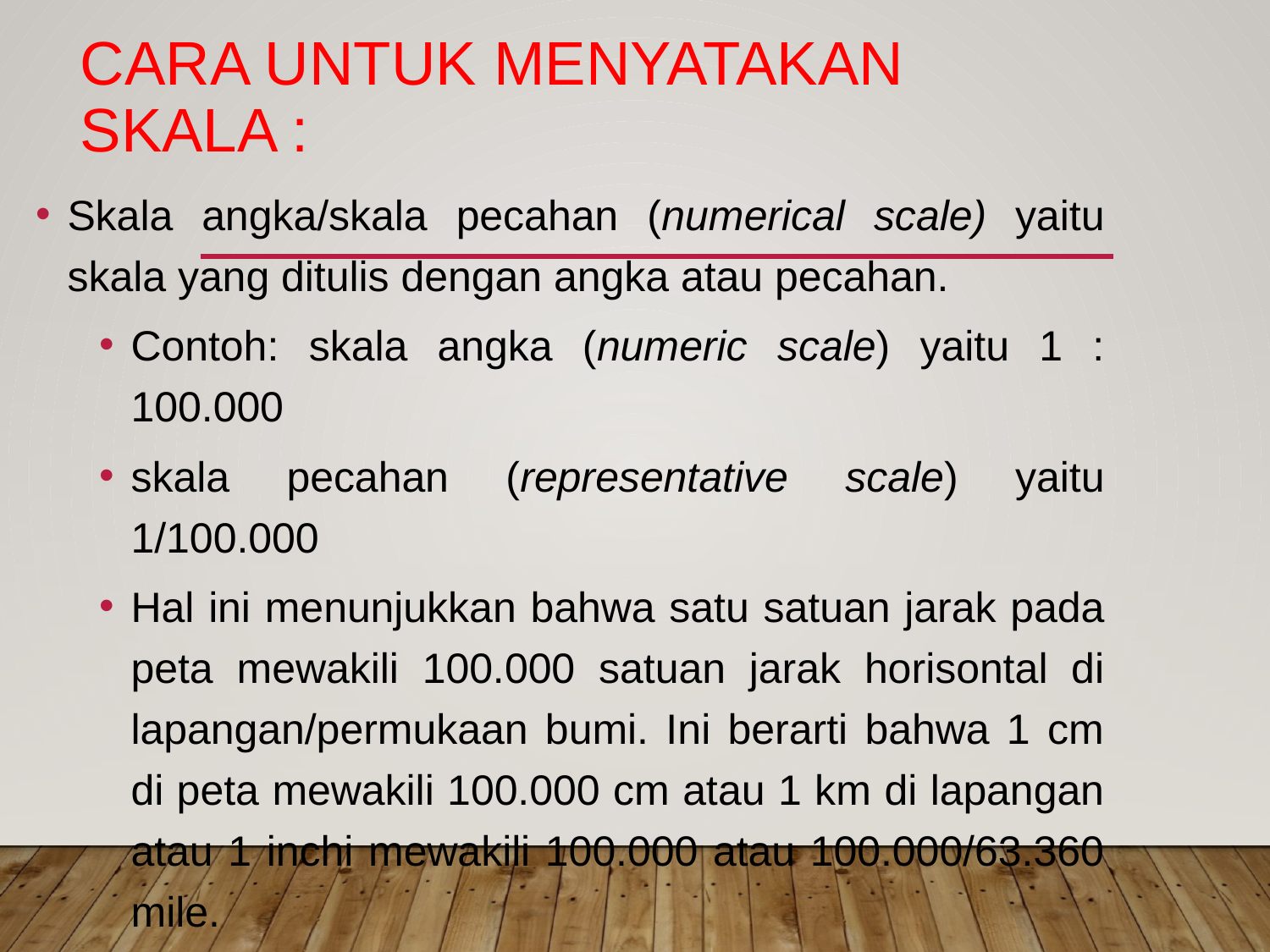

# Cara untuk menyatakan skala :
Skala angka/skala pecahan (numerical scale) yaitu skala yang ditulis dengan angka atau pecahan.
Contoh: skala angka (numeric scale) yaitu 1 : 100.000
skala pecahan (representative scale) yaitu 1/100.000
Hal ini menunjukkan bahwa satu satuan jarak pada peta mewakili 100.000 satuan jarak horisontal di lapangan/permukaan bumi. Ini berarti bahwa 1 cm di peta mewakili 100.000 cm atau 1 km di lapangan atau 1 inchi mewakili 100.000 atau 100.000/63.360 mile.